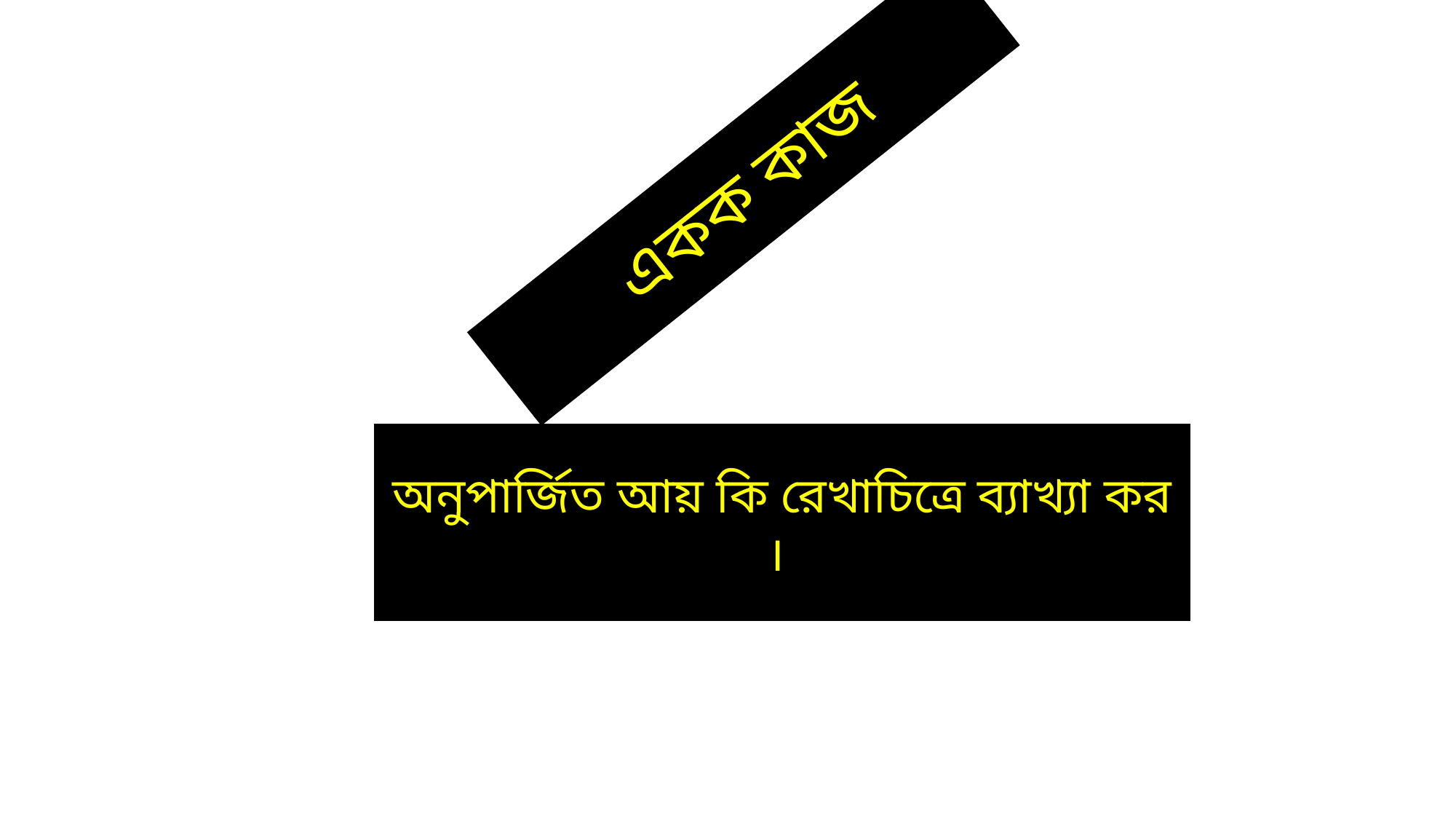

একক কাজ
অনুপার্জিত আয় কি রেখাচিত্রে ব্যাখ্যা কর ।